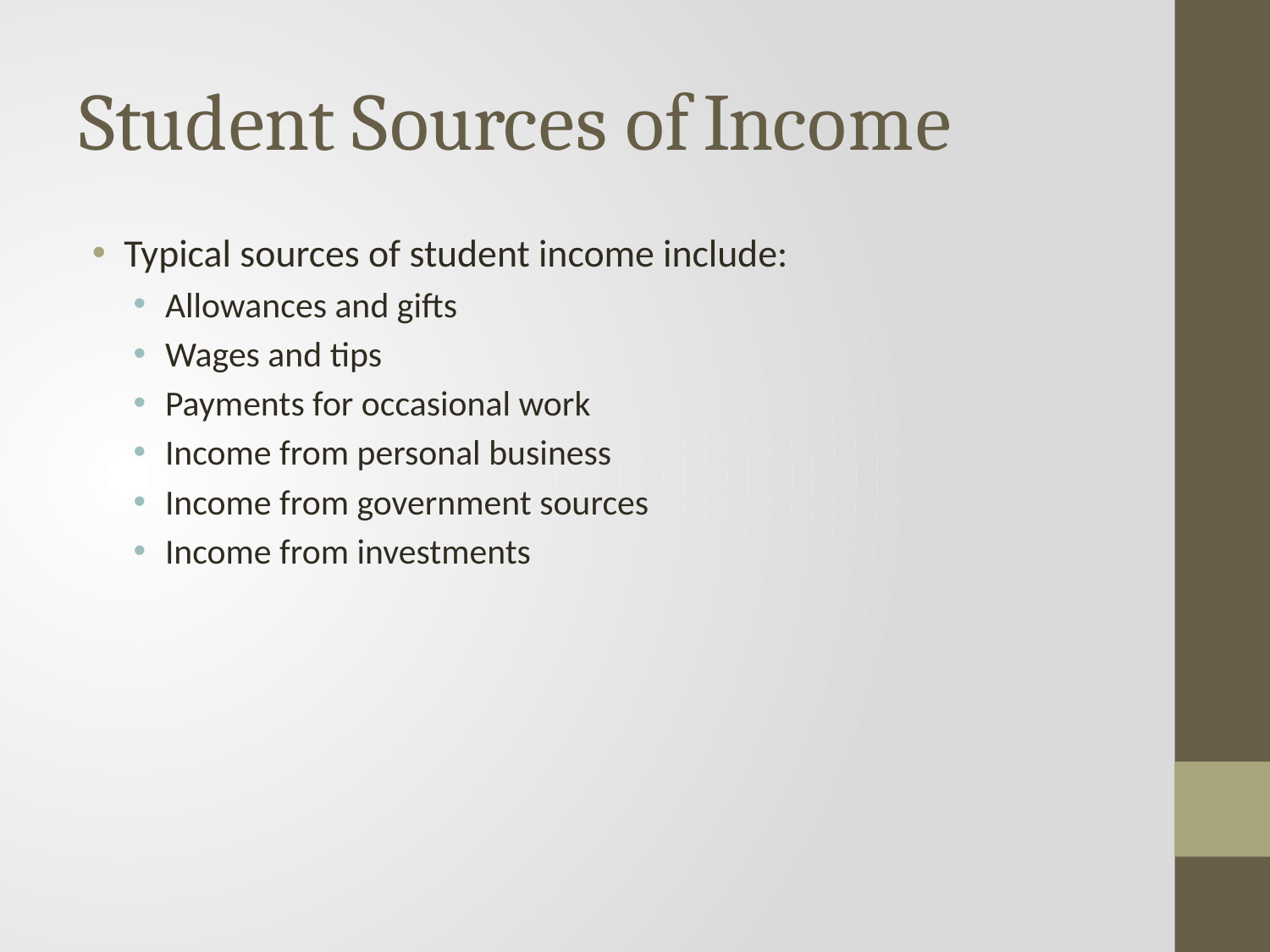

# Student Sources of Income
Typical sources of student income include:
Allowances and gifts
Wages and tips
Payments for occasional work
Income from personal business
Income from government sources
Income from investments